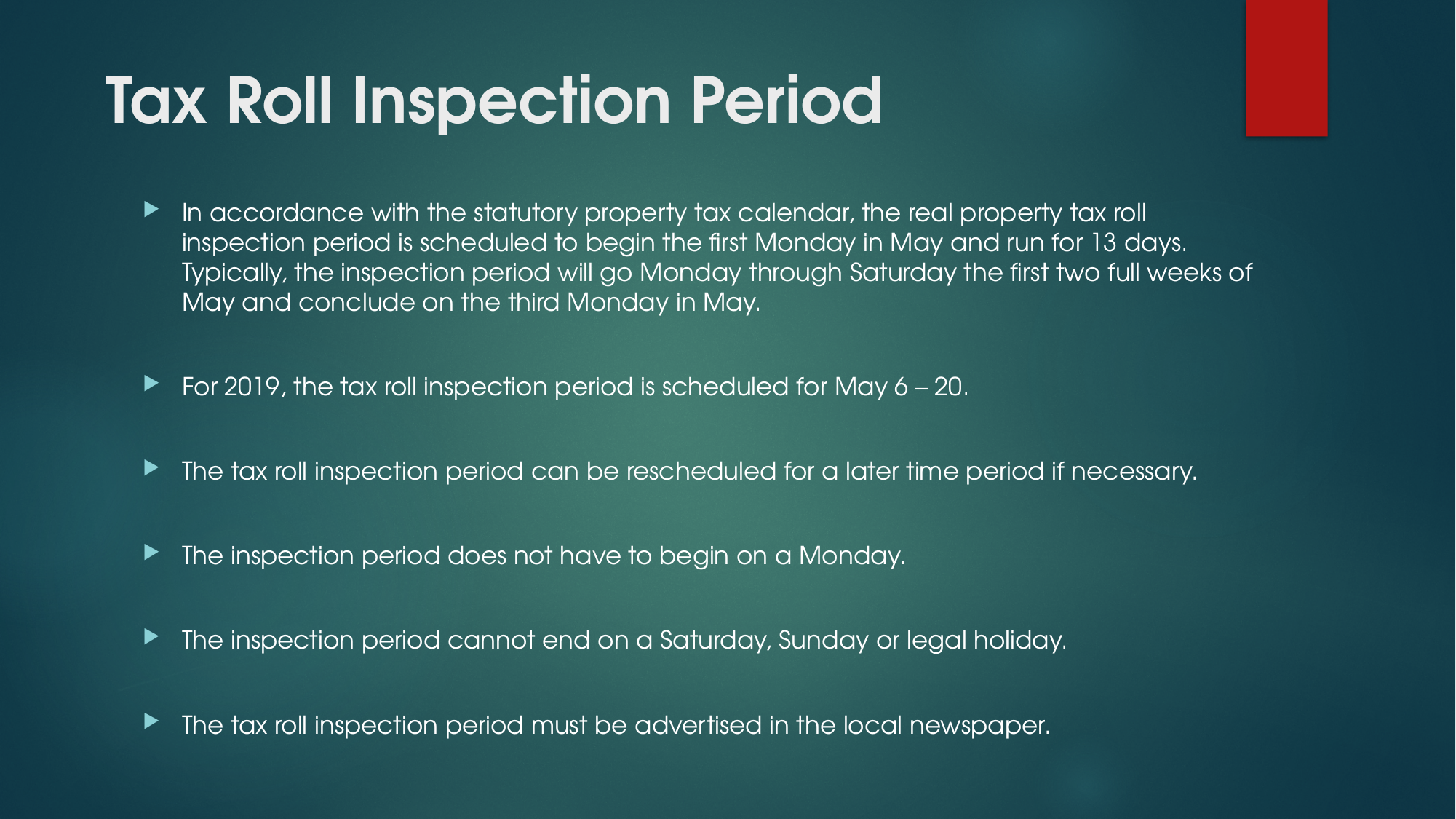

# Tax Roll Inspection Period
In accordance with the statutory property tax calendar, the real property tax roll inspection period is scheduled to begin the first Monday in May and run for 13 days.  Typically, the inspection period will go Monday through Saturday the first two full weeks of May and conclude on the third Monday in May.

For 2019, the tax roll inspection period is scheduled for May 6 – 20.

The tax roll inspection period can be rescheduled for a later time period if necessary.

The inspection period does not have to begin on a Monday.

The inspection period cannot end on a Saturday, Sunday or legal holiday.

The tax roll inspection period must be advertised in the local newspaper.